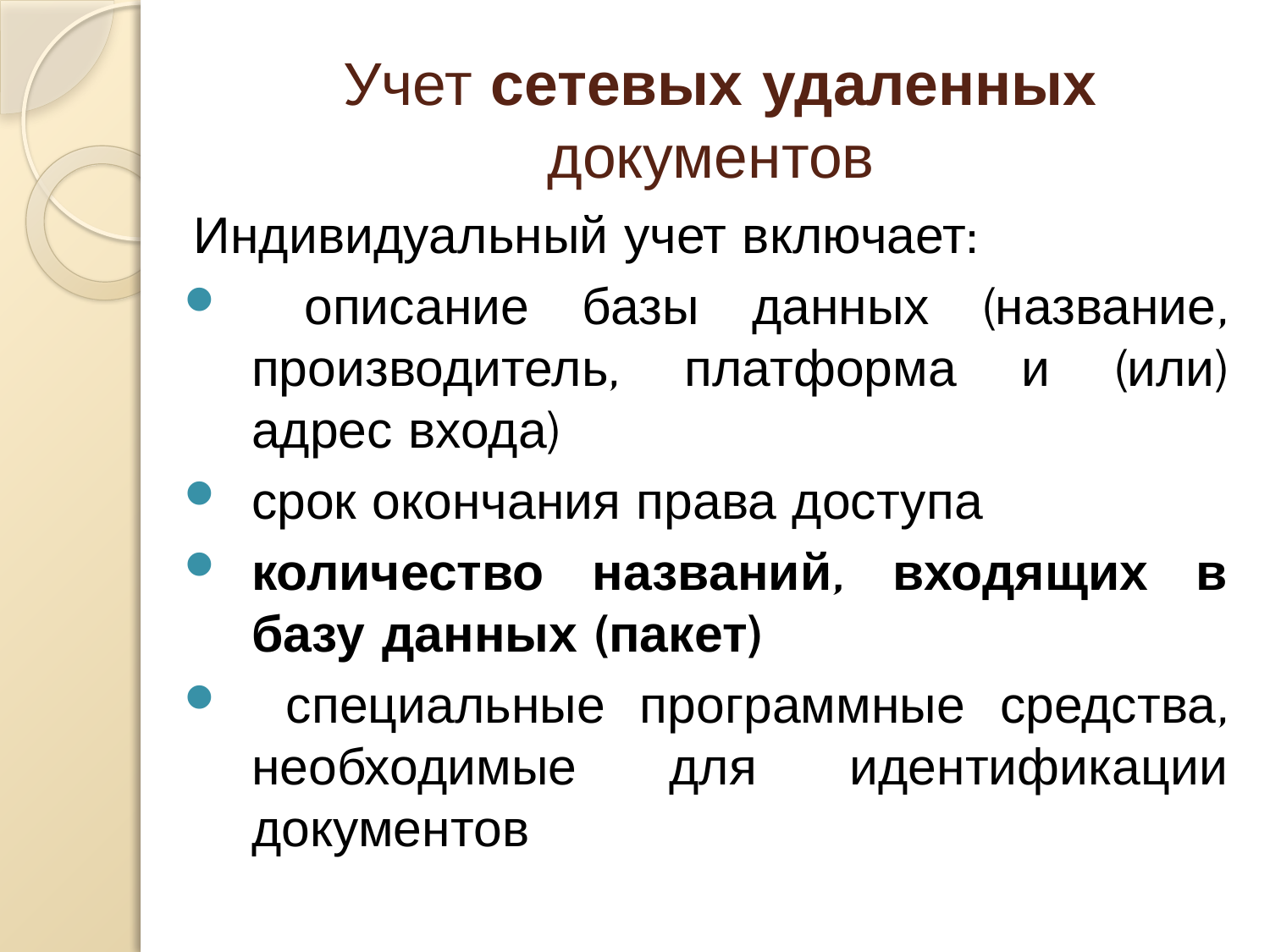

# Учет сетевых удаленных документов
Индивидуальный учет включает:
 описание базы данных (название, производитель, платформа и (или) адрес входа)
срок окончания права доступа
количество названий, входящих в базу данных (пакет)
 специальные программные средства, необходимые для идентификации документов